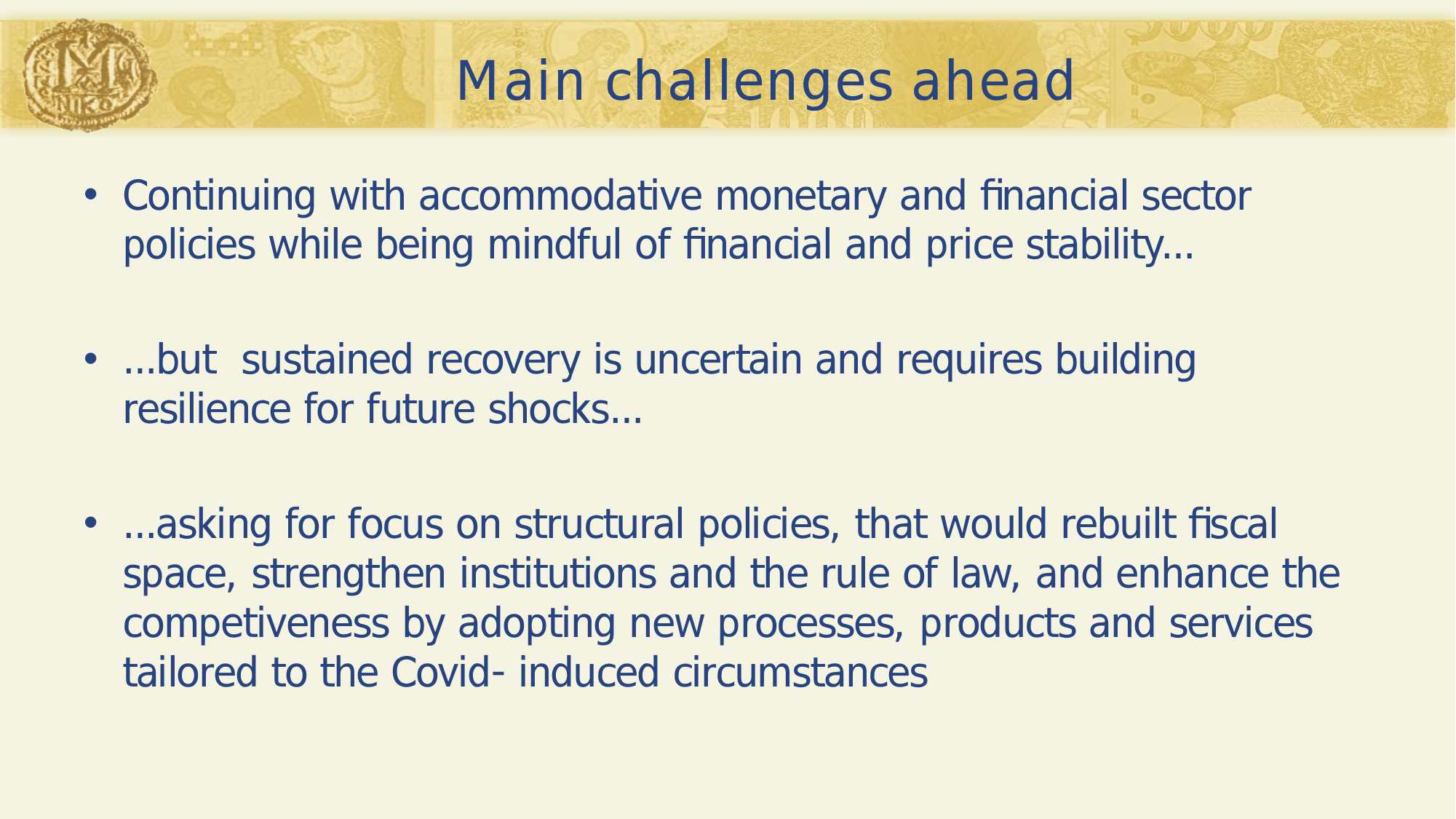

# Main challenges ahead
Continuing with accommodative monetary and financial sector policies while being mindful of financial and price stability…

…but  sustained recovery is uncertain and requires building resilience for future shocks…

…asking for focus on structural policies, that would rebuilt fiscal space, strengthen institutions and the rule of law, and enhance the competiveness by adopting new processes, products and services tailored to the Covid- induced circumstances